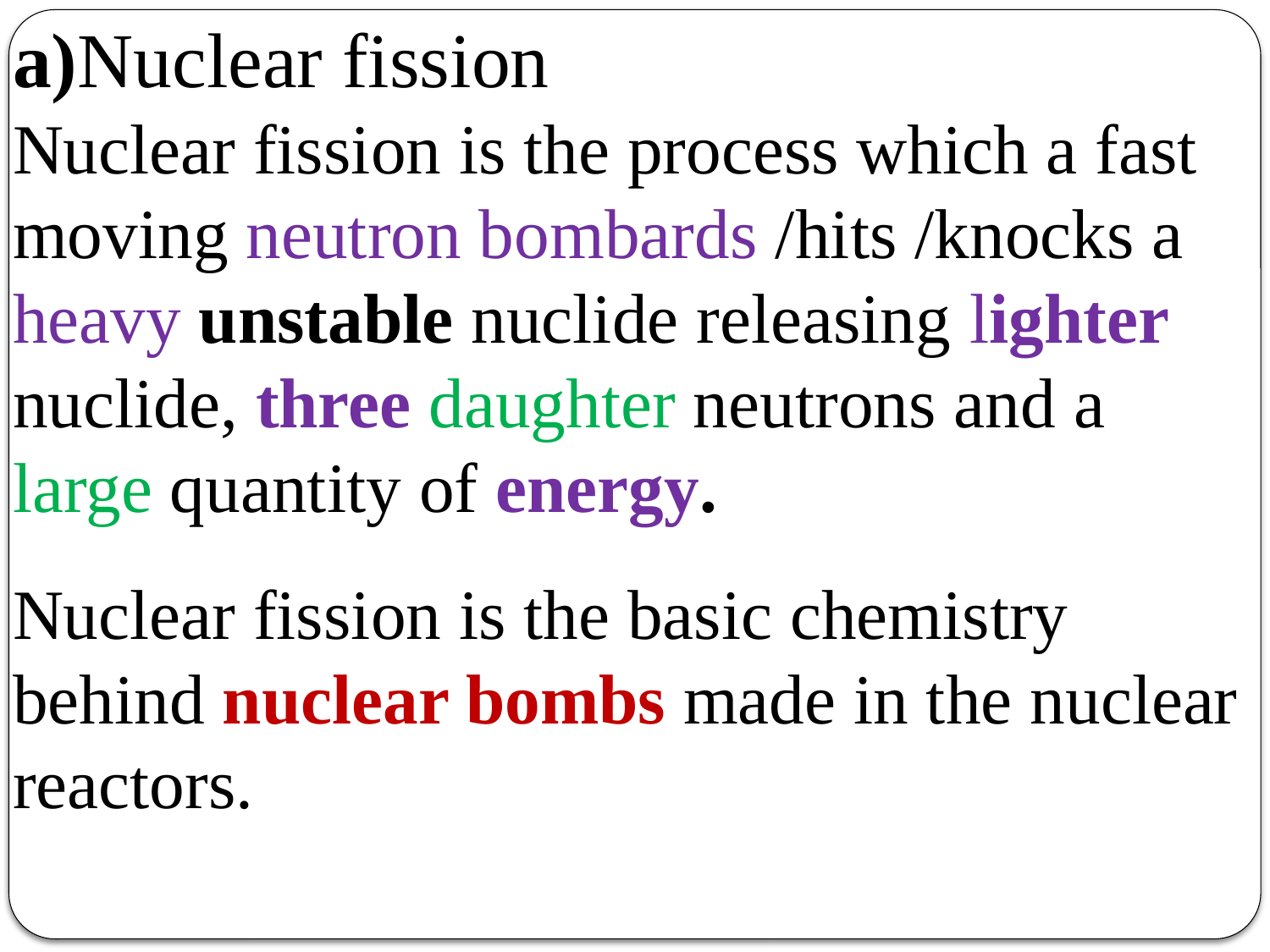

a)Nuclear fission
Nuclear fission is the process which a fast moving neutron bombards /hits /knocks a heavy unstable nuclide releasing lighter nuclide, three daughter neutrons and a large quantity of energy.

Nuclear fission is the basic chemistry behind nuclear bombs made in the nuclear reactors.